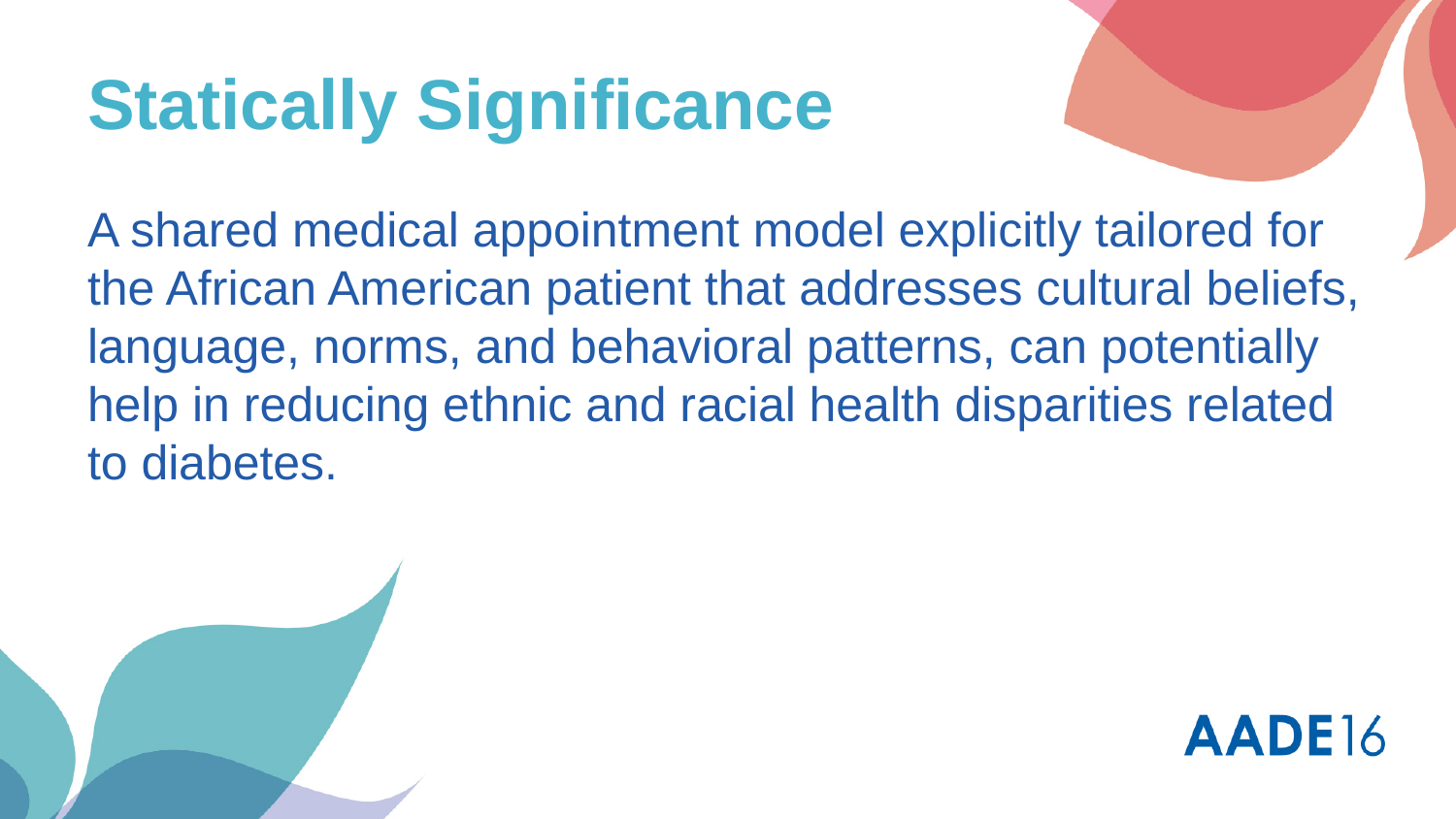

# Statically Significance
A shared medical appointment model explicitly tailored for the African American patient that addresses cultural beliefs, language, norms, and behavioral patterns, can potentially help in reducing ethnic and racial health disparities related to diabetes.